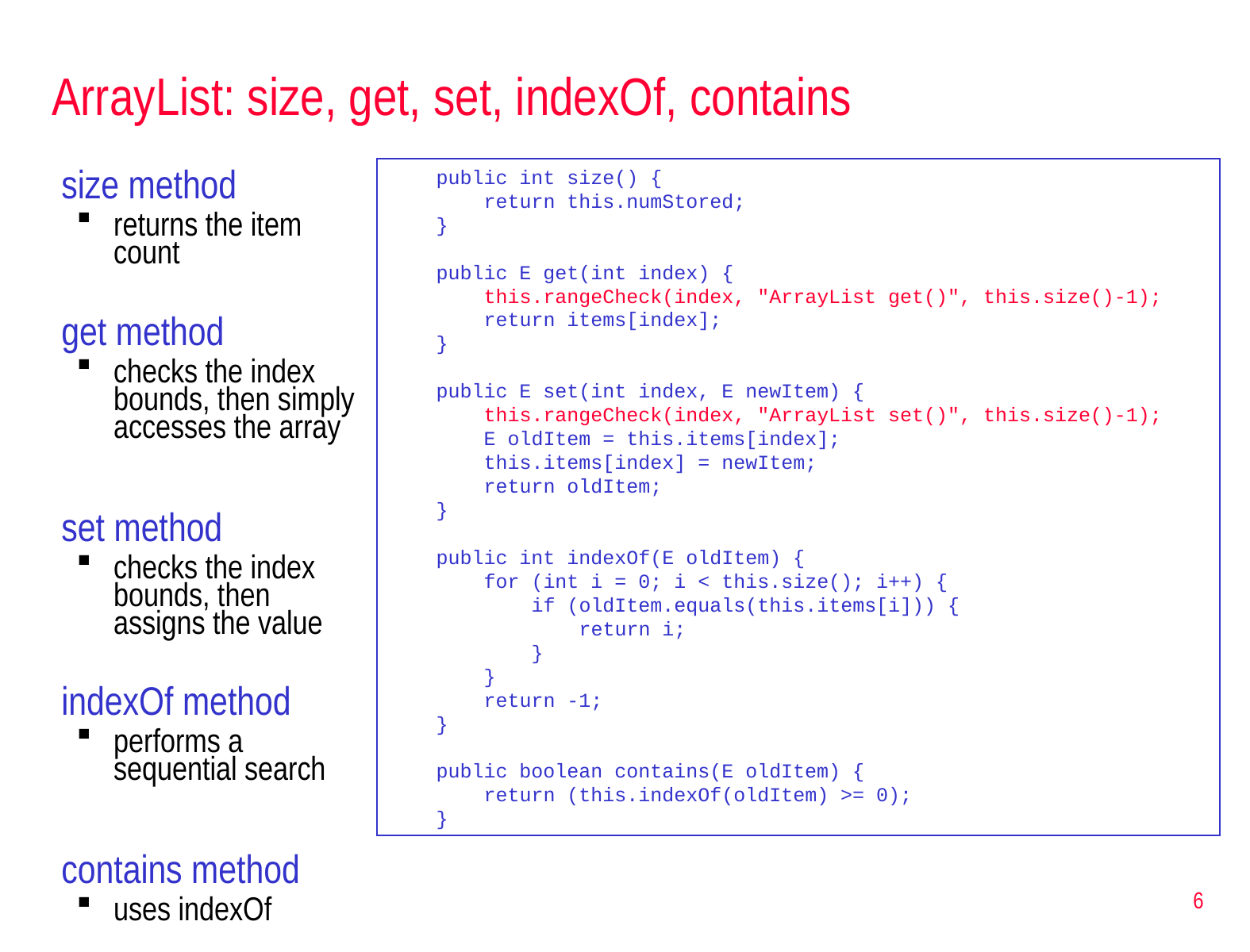

# ArrayList: size, get, set, indexOf, contains
size method
returns the item count

get method
checks the index bounds, then simply accesses the array

set method
checks the index bounds, then assigns the value

indexOf method
performs a sequential search

contains method
uses indexOf
    public int size() {
        return this.numStored;
    }

    public E get(int index) {
        this.rangeCheck(index, "ArrayList get()", this.size()-1);
        return items[index];
    }

    public E set(int index, E newItem) {
        this.rangeCheck(index, "ArrayList set()", this.size()-1);
        E oldItem = this.items[index];
        this.items[index] = newItem;
        return oldItem;
    }

    public int indexOf(E oldItem) {
        for (int i = 0; i < this.size(); i++) {
            if (oldItem.equals(this.items[i])) {
                return i;
            }
        }
        return -1;
    }

    public boolean contains(E oldItem) {
        return (this.indexOf(oldItem) >= 0);
    }
6